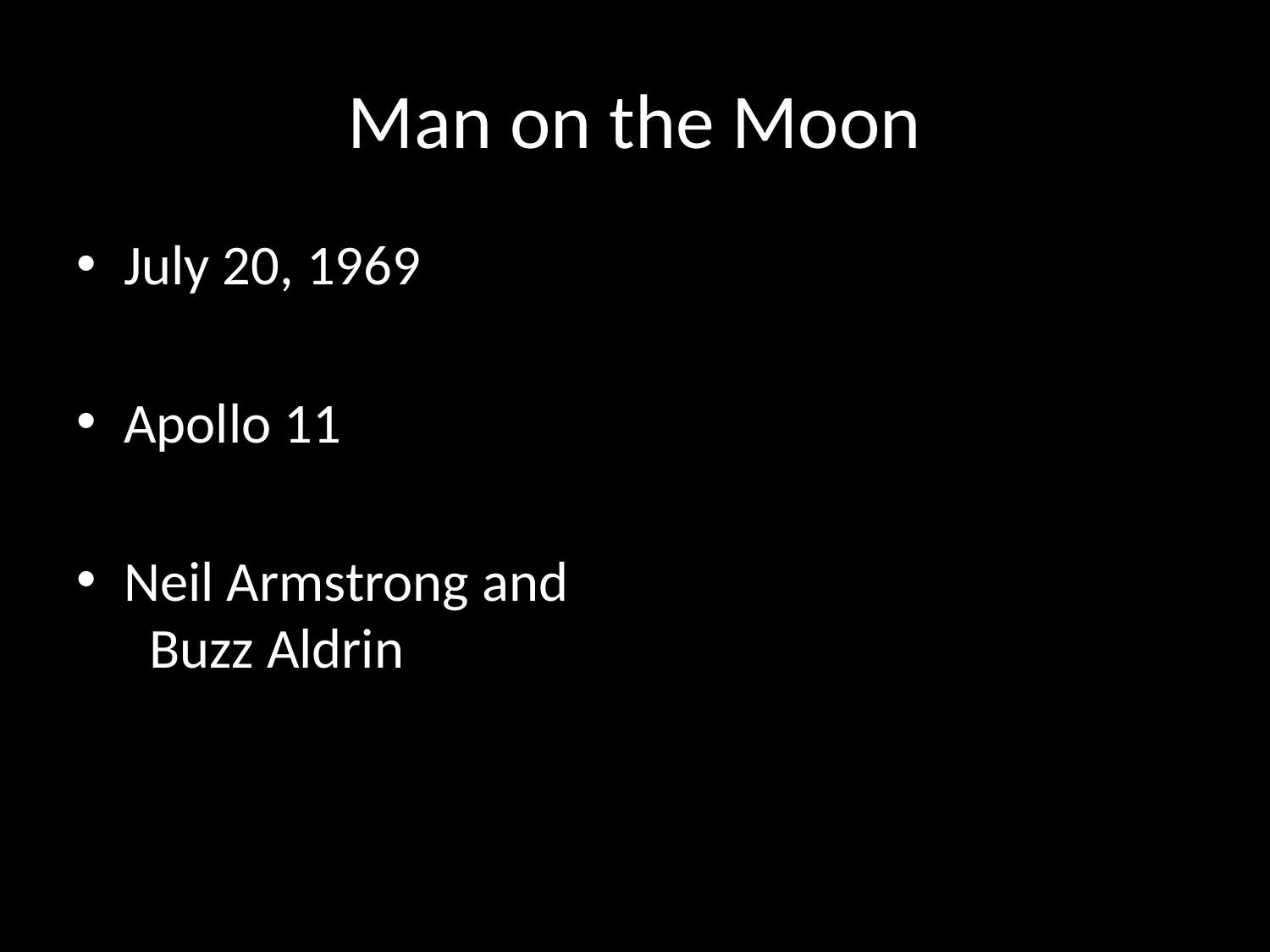

# Man on the Moon
July 20, 1969

Apollo 11

Neil Armstrong and                                                    Buzz Aldrin